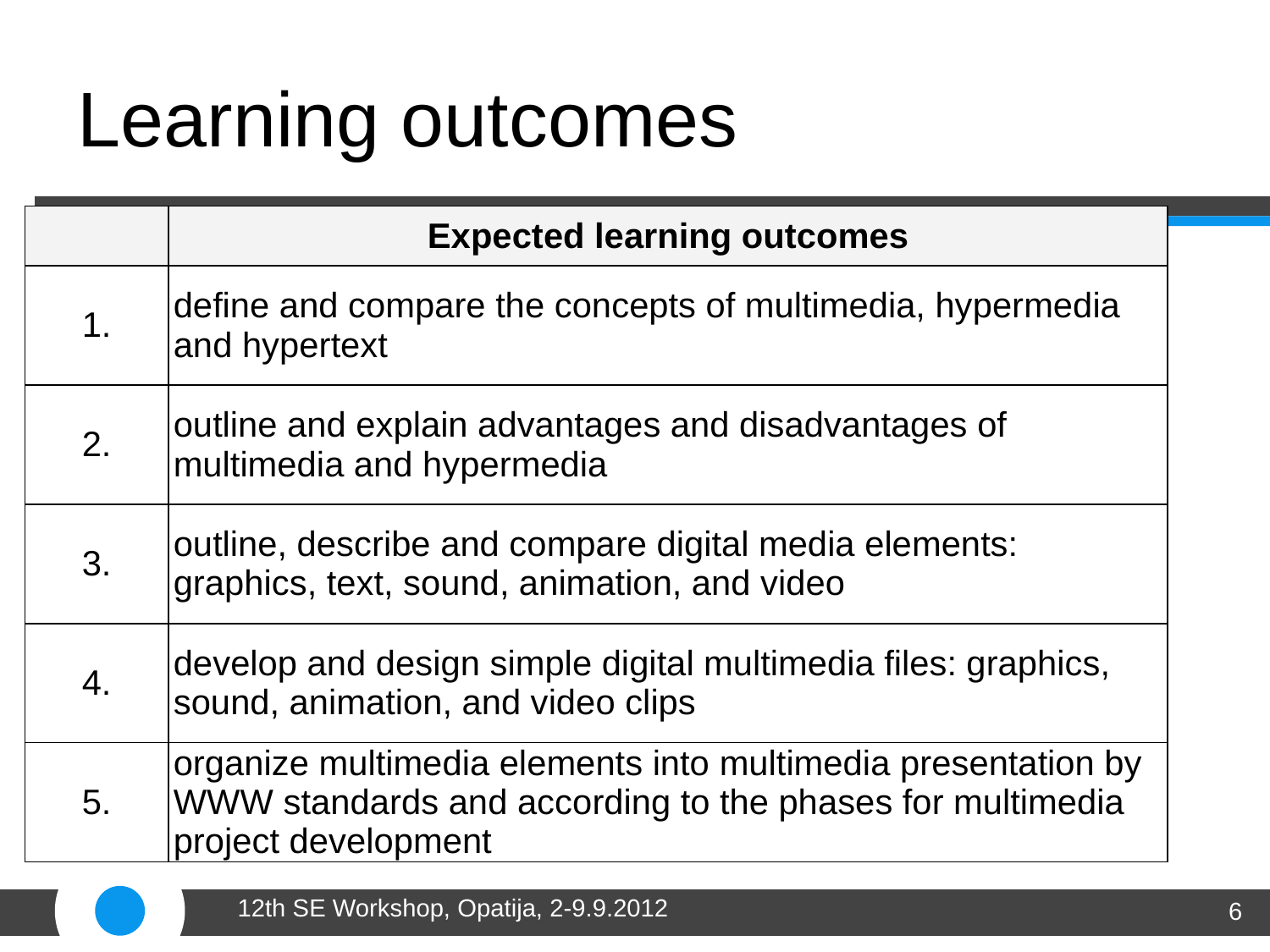

# Learning outcomes
|  | Expected learning outcomes |
| --- | --- |
| 1. | define and compare the concepts of multimedia, hypermedia and hypertext |
| 2. | outline and explain advantages and disadvantages of multimedia and hypermedia |
| 3. | outline, describe and compare digital media elements: graphics, text, sound, animation, and video |
| 4. | develop and design simple digital multimedia files: graphics, sound, animation, and video clips |
| 5. | organize multimedia elements into multimedia presentation by WWW standards and according to the phases for multimedia project development |
12th SE Workshop, Opatija, 2-9.9.2012
6